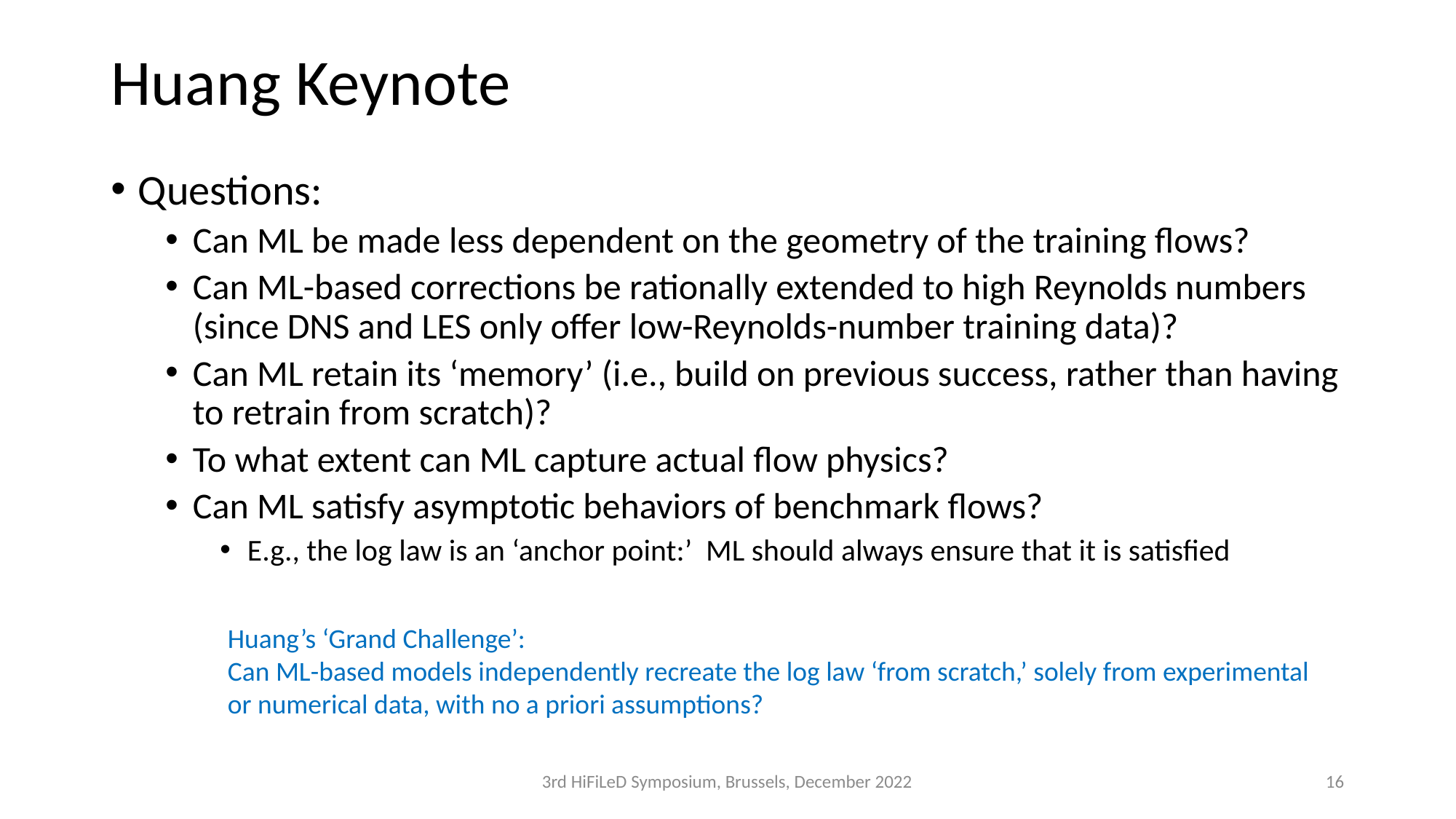

# Huang Keynote
Questions:
Can ML be made less dependent on the geometry of the training flows?
Can ML-based corrections be rationally extended to high Reynolds numbers (since DNS and LES only offer low-Reynolds-number training data)?
Can ML retain its ‘memory’ (i.e., build on previous success, rather than having to retrain from scratch)?
To what extent can ML capture actual flow physics?
Can ML satisfy asymptotic behaviors of benchmark flows?
E.g., the log law is an ‘anchor point:’  ML should always ensure that it is satisfied

Huang’s ‘Grand Challenge’:
Can ML-based models independently recreate the log law ‘from scratch,’ solely from experimental
or numerical data, with no a priori assumptions?

3rd HiFiLeD Symposium, Brussels, December 2022
16